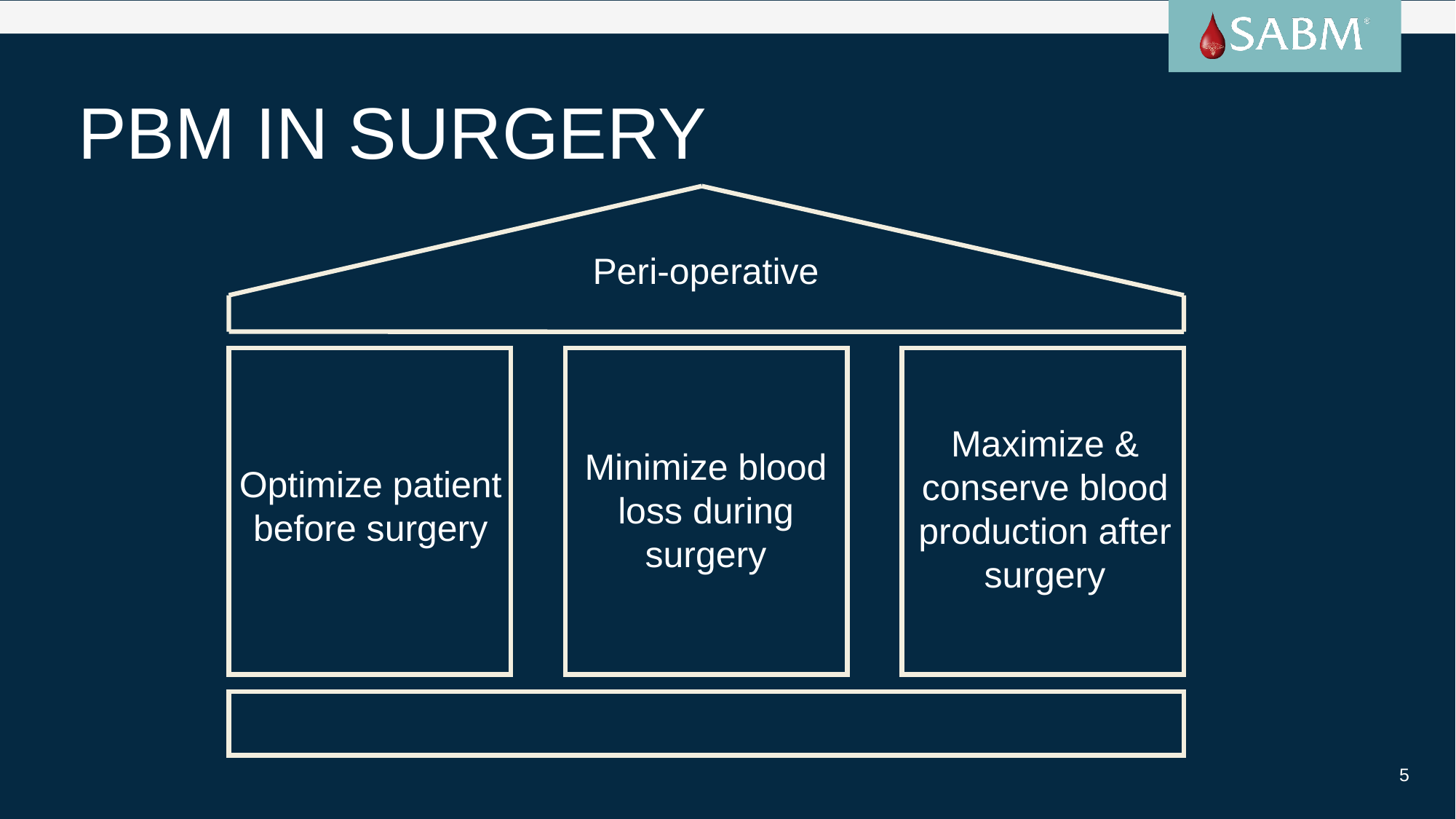

# PBM in surgery

Peri-operative

Maximize & conserve blood production after surgery
Minimize blood loss during surgery
Optimize patient before surgery

5